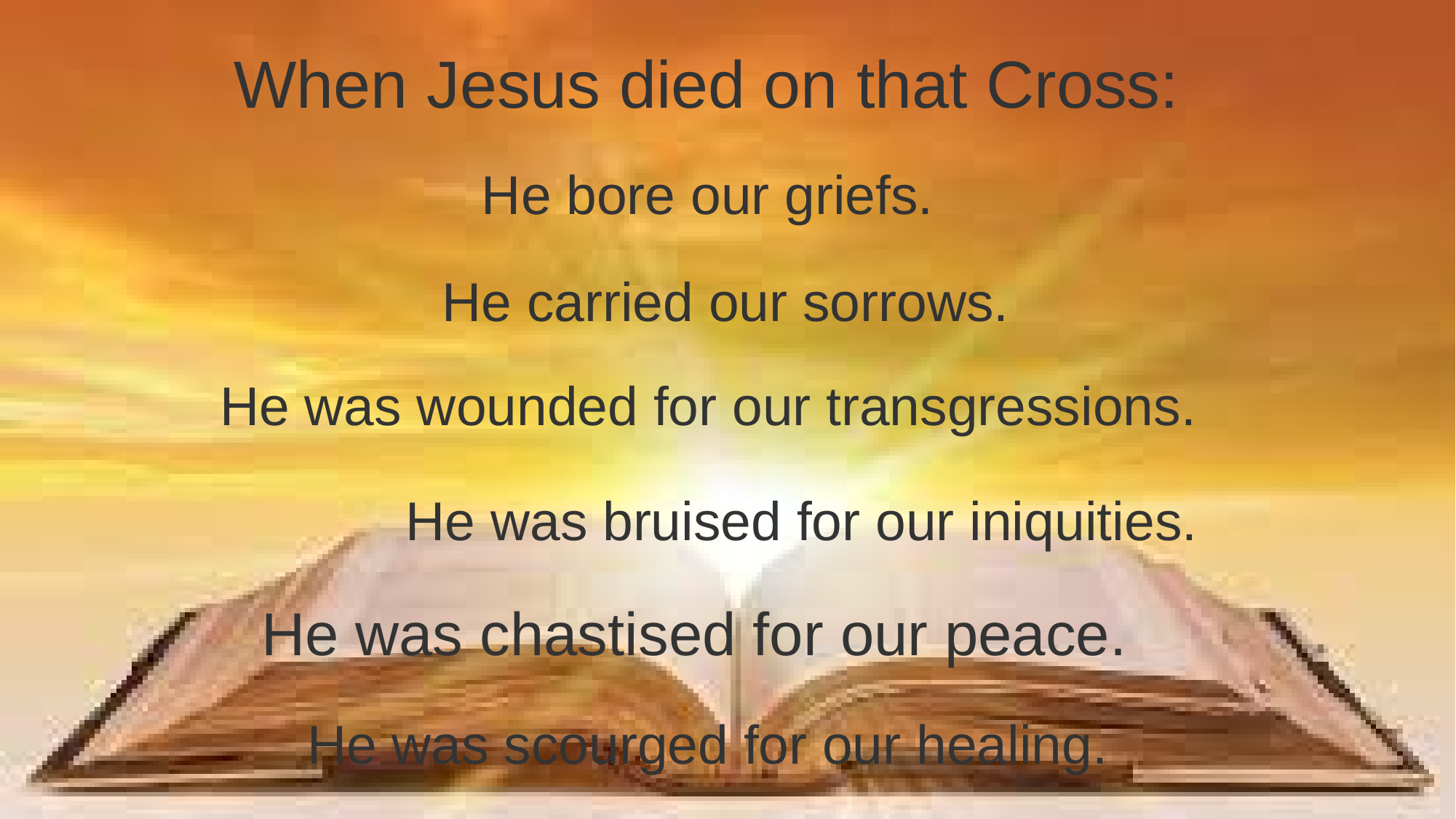

When Jesus died on that Cross:
He bore our griefs.

He carried our sorrows.
He was wounded for our transgressions.
He was bruised for our iniquities.

He was chastised for our peace.
He was scourged for our healing.